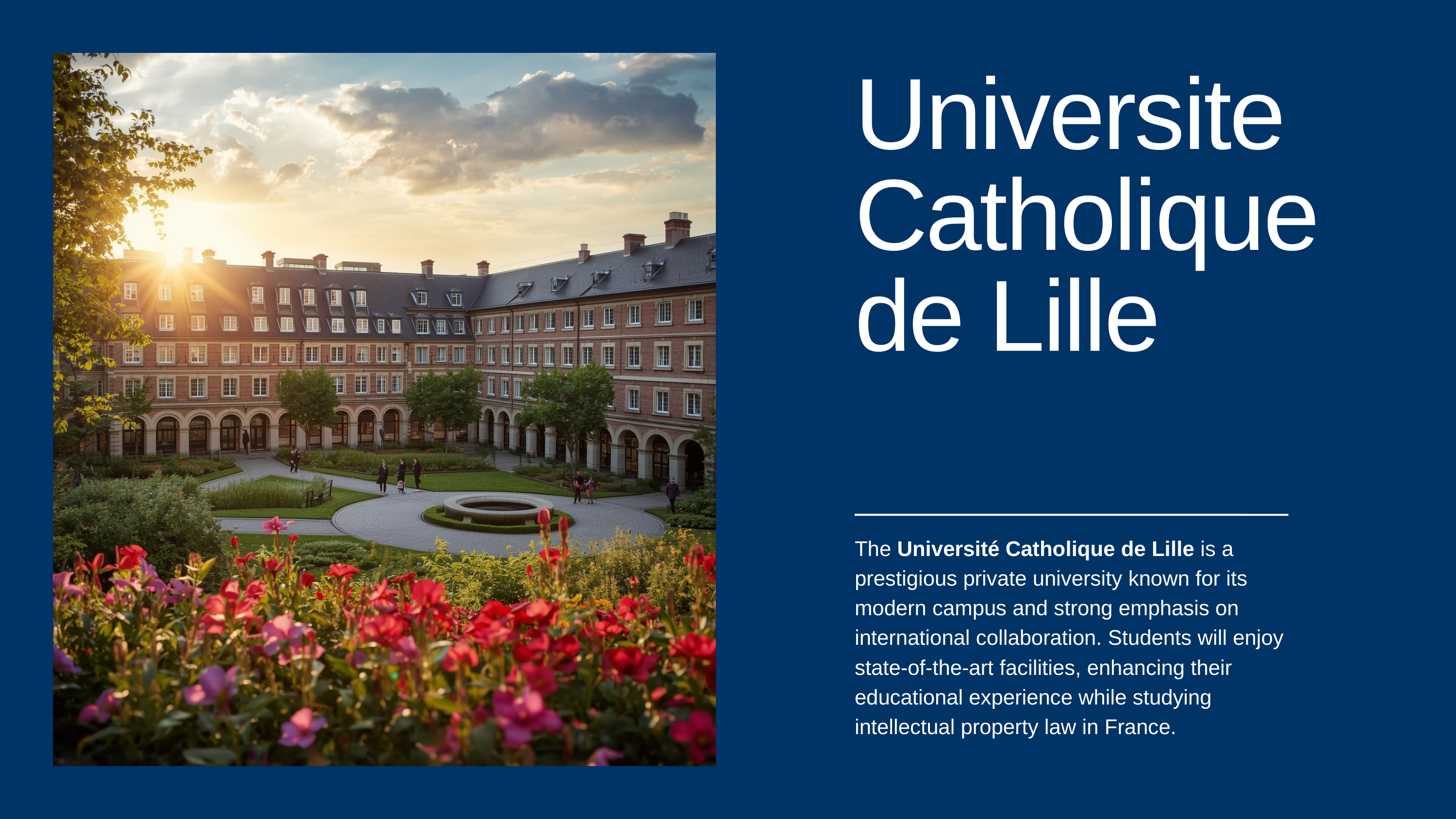

Universite Catholique de Lille

The Université Catholique de Lille is a prestigious private university known for its modern campus and strong emphasis on international collaboration. Students will enjoy state-of-the-art facilities, enhancing their educational experience while studying intellectual property law in France.